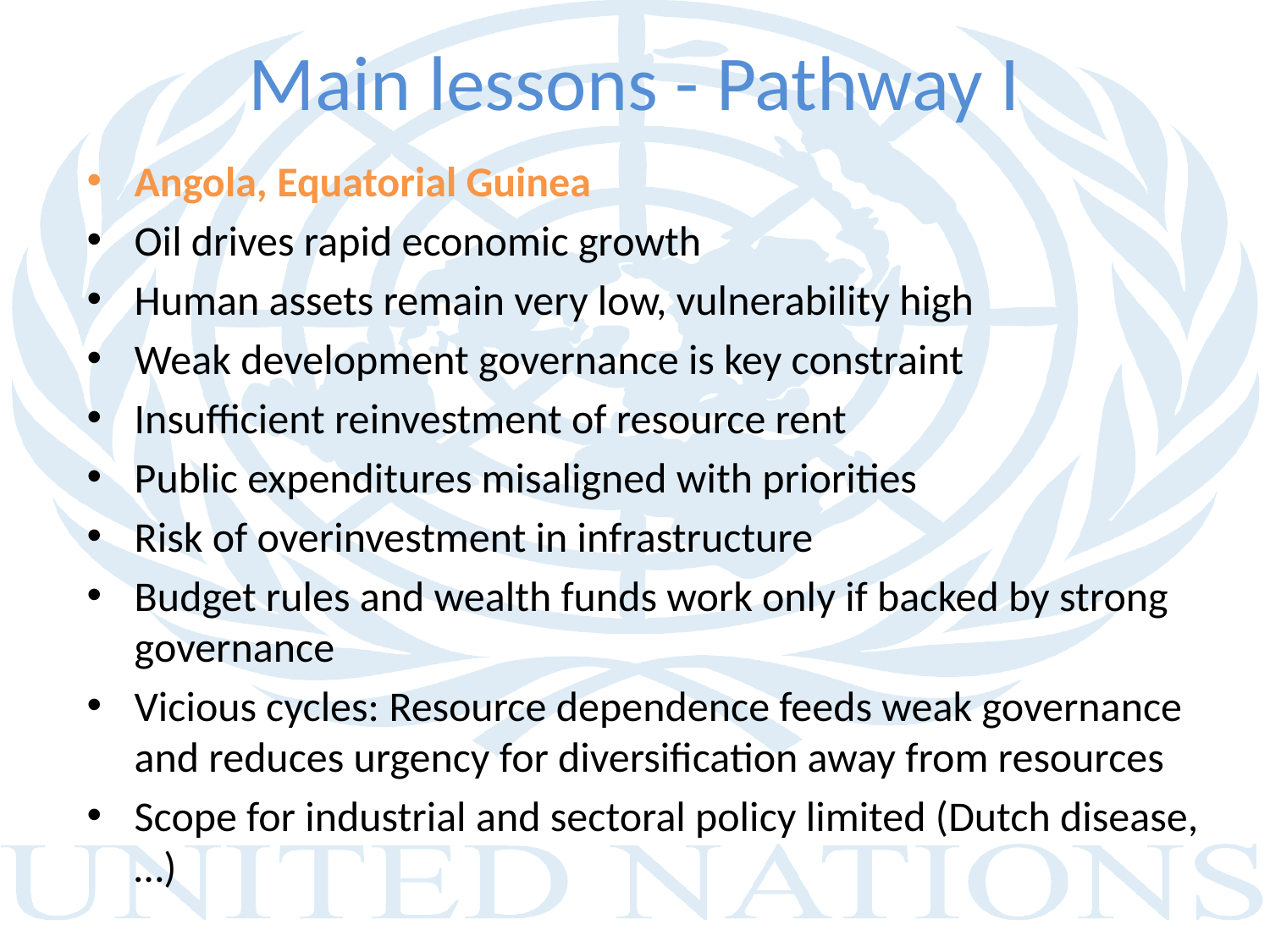

# Main lessons - Pathway I
Angola, Equatorial Guinea
Oil drives rapid economic growth
Human assets remain very low, vulnerability high
Weak development governance is key constraint
Insufficient reinvestment of resource rent
Public expenditures misaligned with priorities
Risk of overinvestment in infrastructure
Budget rules and wealth funds work only if backed by strong governance
Vicious cycles: Resource dependence feeds weak governance and reduces urgency for diversification away from resources
Scope for industrial and sectoral policy limited (Dutch disease,…)